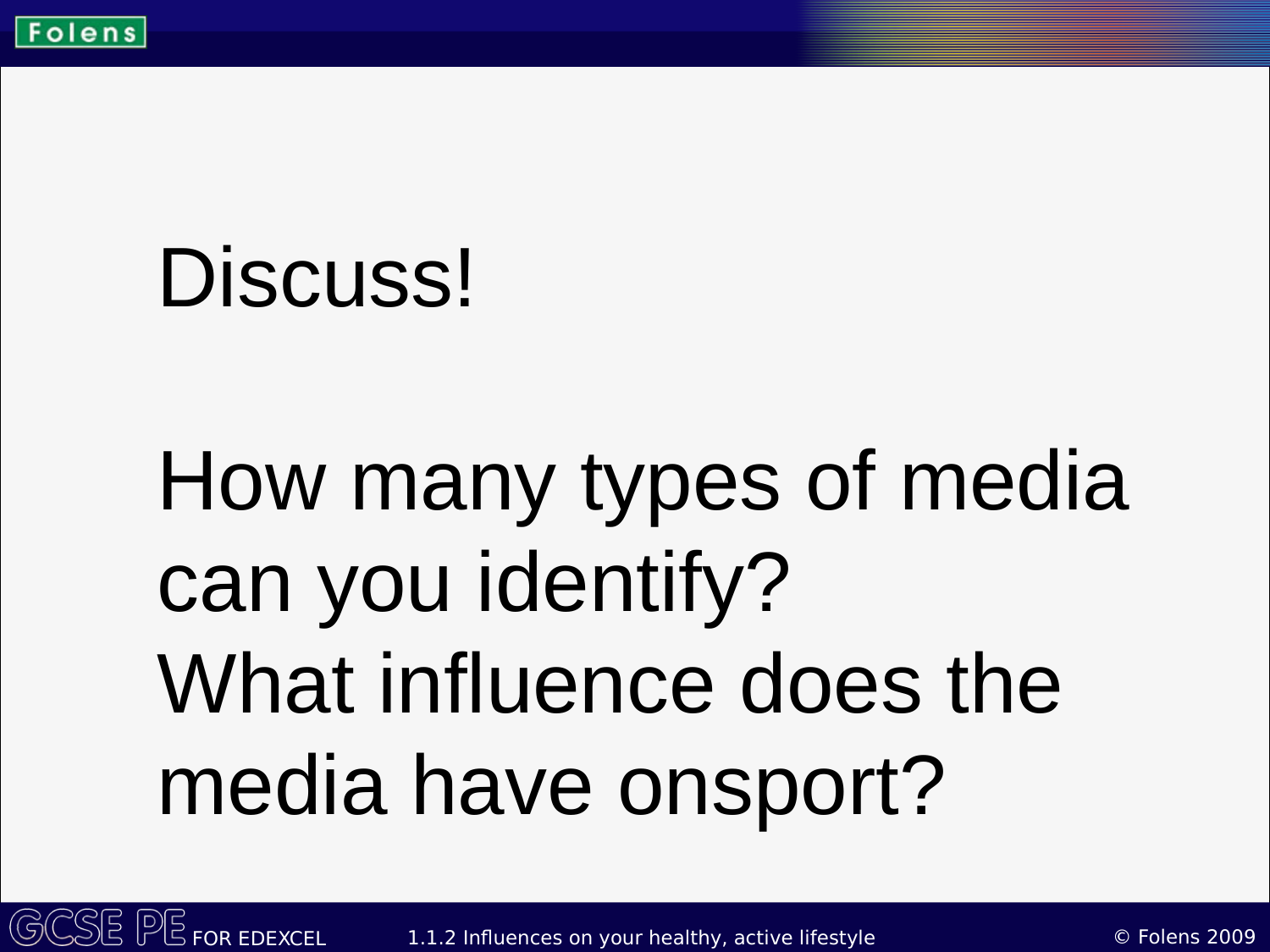

Discuss!

How many types of media can you identify?
What influence does the media have onsport?